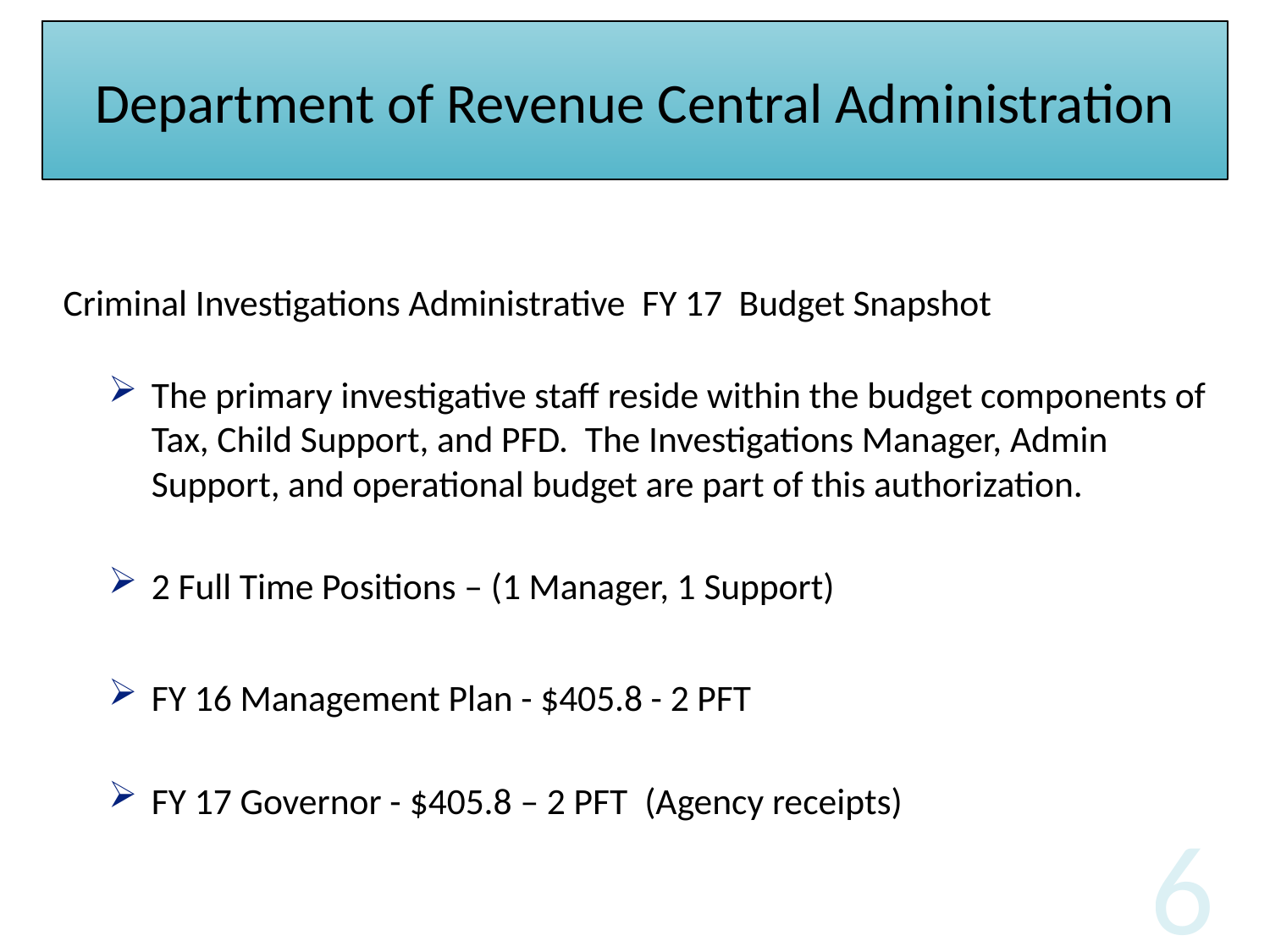

Alaska Department of Revenue
2015 Performance Snapshot
Department of Revenue Central Administration

Criminal Investigations Administrative  FY 17  Budget Snapshot

The primary investigative staff reside within the budget components of Tax, Child Support, and PFD.  The Investigations Manager, Admin Support, and operational budget are part of this authorization.

2 Full Time Positions – (1 Manager, 1 Support)

FY 16 Management Plan - $405.8 - 2 PFT

FY 17 Governor - $405.8 – 2 PFT  (Agency receipts)

6